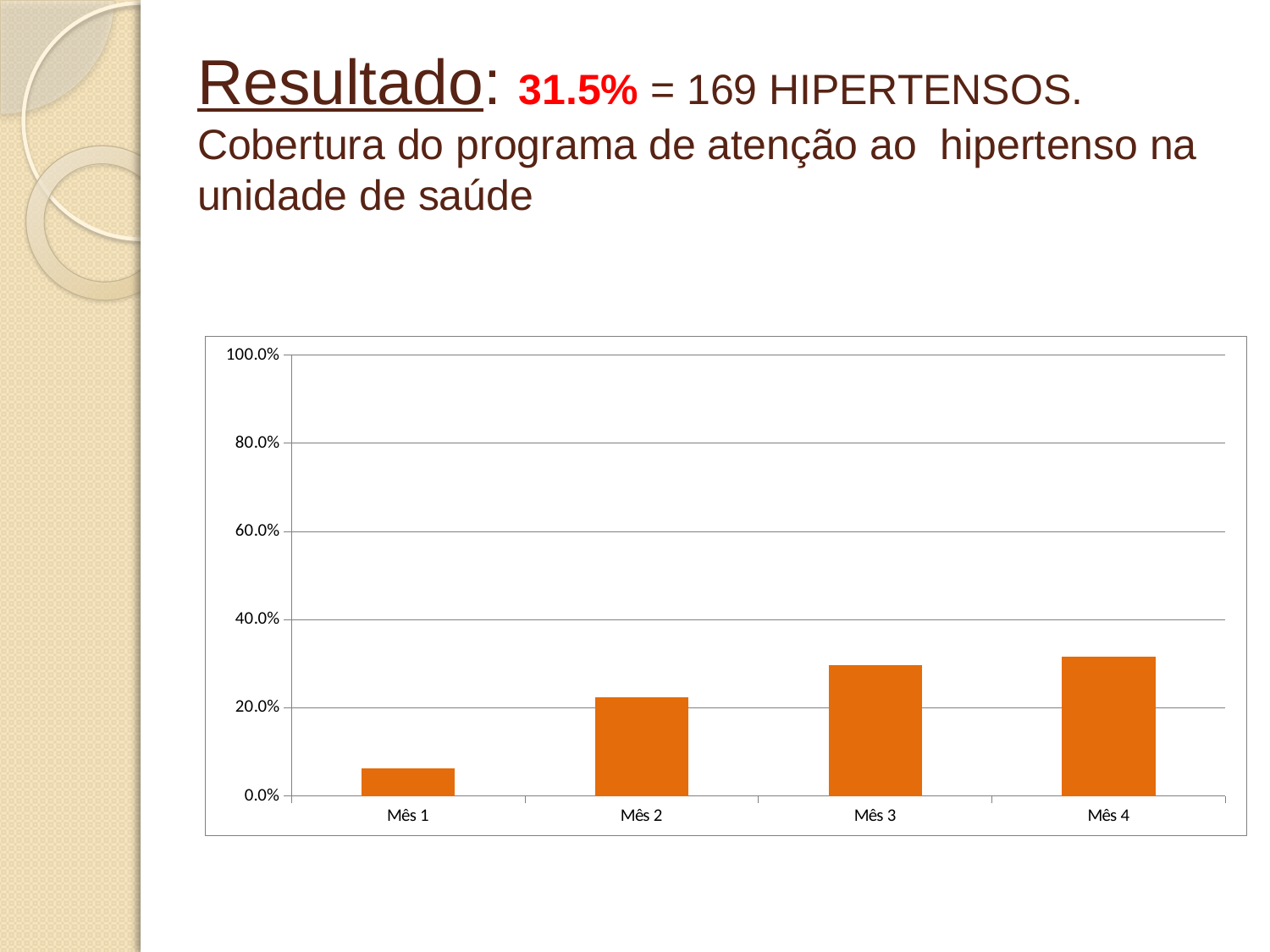

# Resultado: 31.5% = 169 HIPERTENSOS. Cobertura do programa de atenção ao  hipertenso na unidade de saúde

### Chart

| Category | Cobertura do programa de atenção ao  hipertenso na unidade de saúde |
|---|---|
| Mês 1 | 0.061567164179104475 |
| Mês 2 | 0.22388059701492538 |
| Mês 3 | 0.2966417910447761 |
| Mês 4 | 0.31529850746268656 |